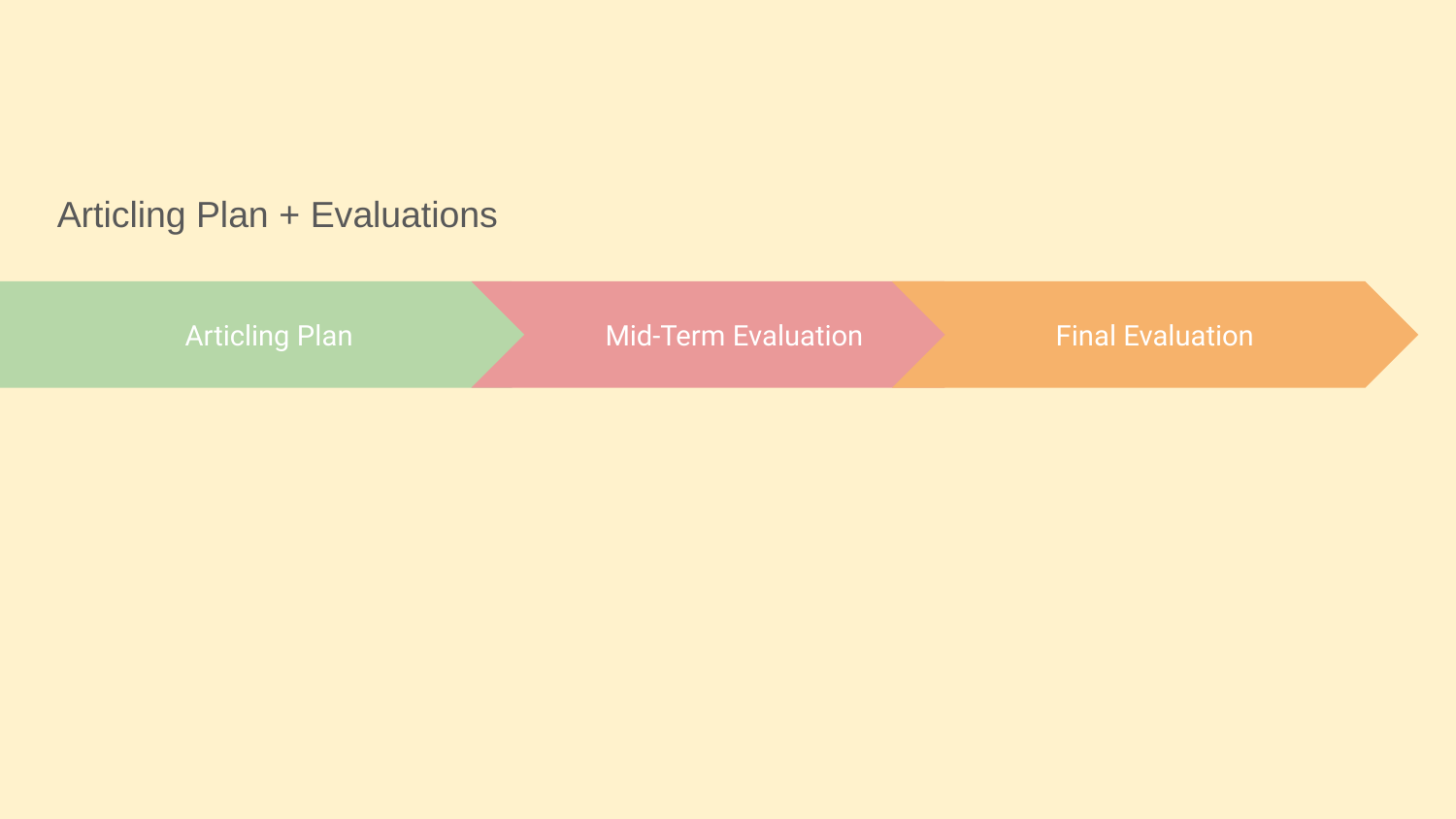

Articling Plan + Evaluations
Mid-Term Evaluation
Final Evaluation
Articling Plan